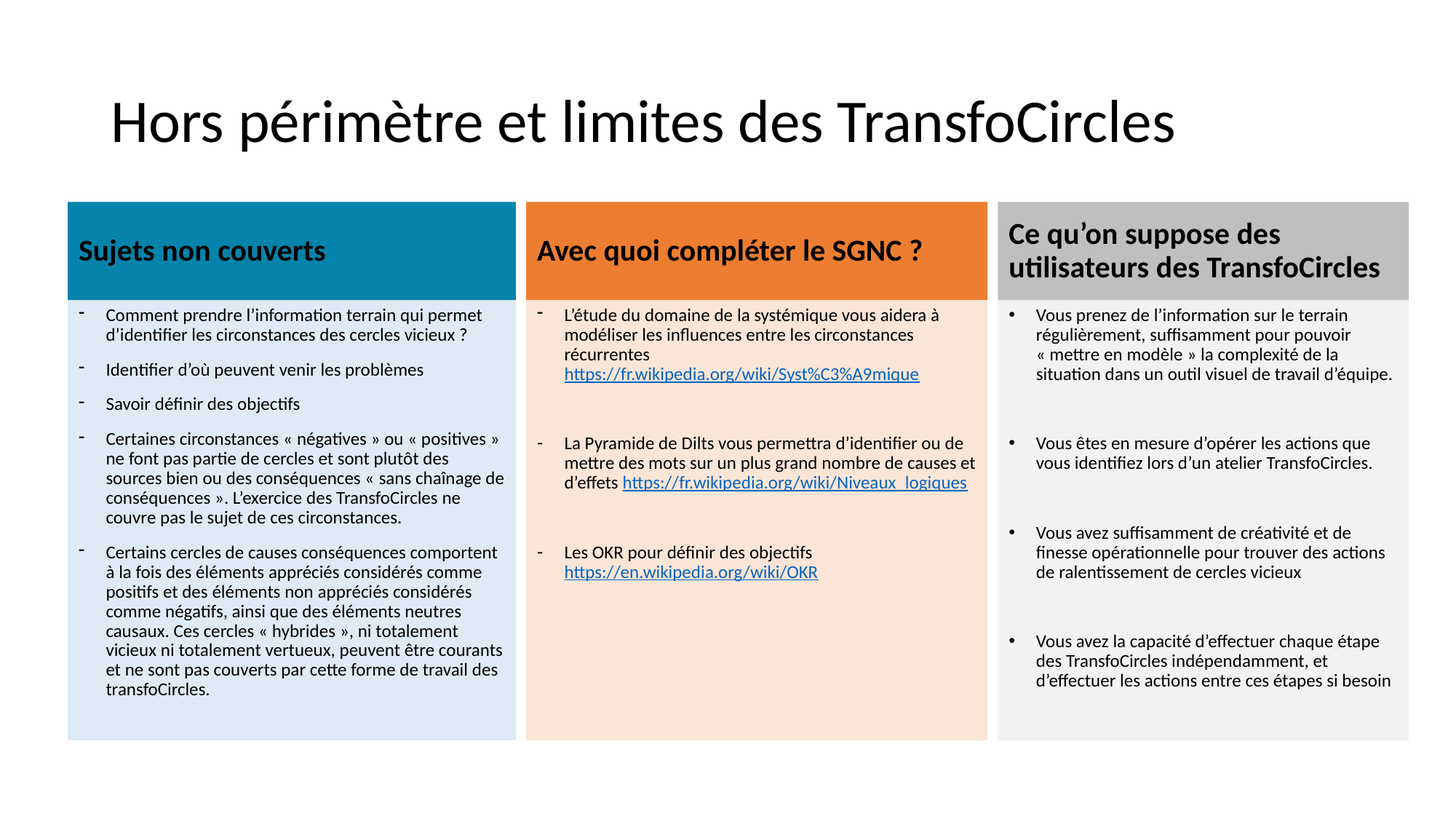

# Hors périmètre et limites des TransfoCircles
Sujets non couverts
Avec quoi compléter le SGNC ?
Ce qu’on suppose des utilisateurs des TransfoCircles
Comment prendre l’information terrain qui permet d’identifier les circonstances des cercles vicieux ?
Identifier d’où peuvent venir les problèmes
Savoir définir des objectifs
Certaines circonstances « négatives » ou « positives » ne font pas partie de cercles et sont plutôt des sources bien ou des conséquences « sans chaînage de conséquences ». L’exercice des TransfoCircles ne couvre pas le sujet de ces circonstances.
Certains cercles de causes conséquences comportent à la fois des éléments appréciés considérés comme positifs et des éléments non appréciés considérés comme négatifs, ainsi que des éléments neutres causaux. Ces cercles « hybrides », ni totalement vicieux ni totalement vertueux, peuvent être courants et ne sont pas couverts par cette forme de travail des transfoCircles.

L’étude du domaine de la systémique vous aidera à modéliser les influences entre les circonstances récurrentes https://fr.wikipedia.org/wiki/Syst%C3%A9mique

La Pyramide de Dilts vous permettra d’identifier ou de mettre des mots sur un plus grand nombre de causes et d’effets https://fr.wikipedia.org/wiki/Niveaux_logiques

Les OKR pour définir des objectifs https://en.wikipedia.org/wiki/OKR

Vous prenez de l’information sur le terrain régulièrement, suffisamment pour pouvoir « mettre en modèle » la complexité de la situation dans un outil visuel de travail d’équipe.

Vous êtes en mesure d’opérer les actions que vous identifiez lors d’un atelier TransfoCircles.

Vous avez suffisamment de créativité et de finesse opérationnelle pour trouver des actions de ralentissement de cercles vicieux

Vous avez la capacité d’effectuer chaque étape des TransfoCircles indépendamment, et d’effectuer les actions entre ces étapes si besoin